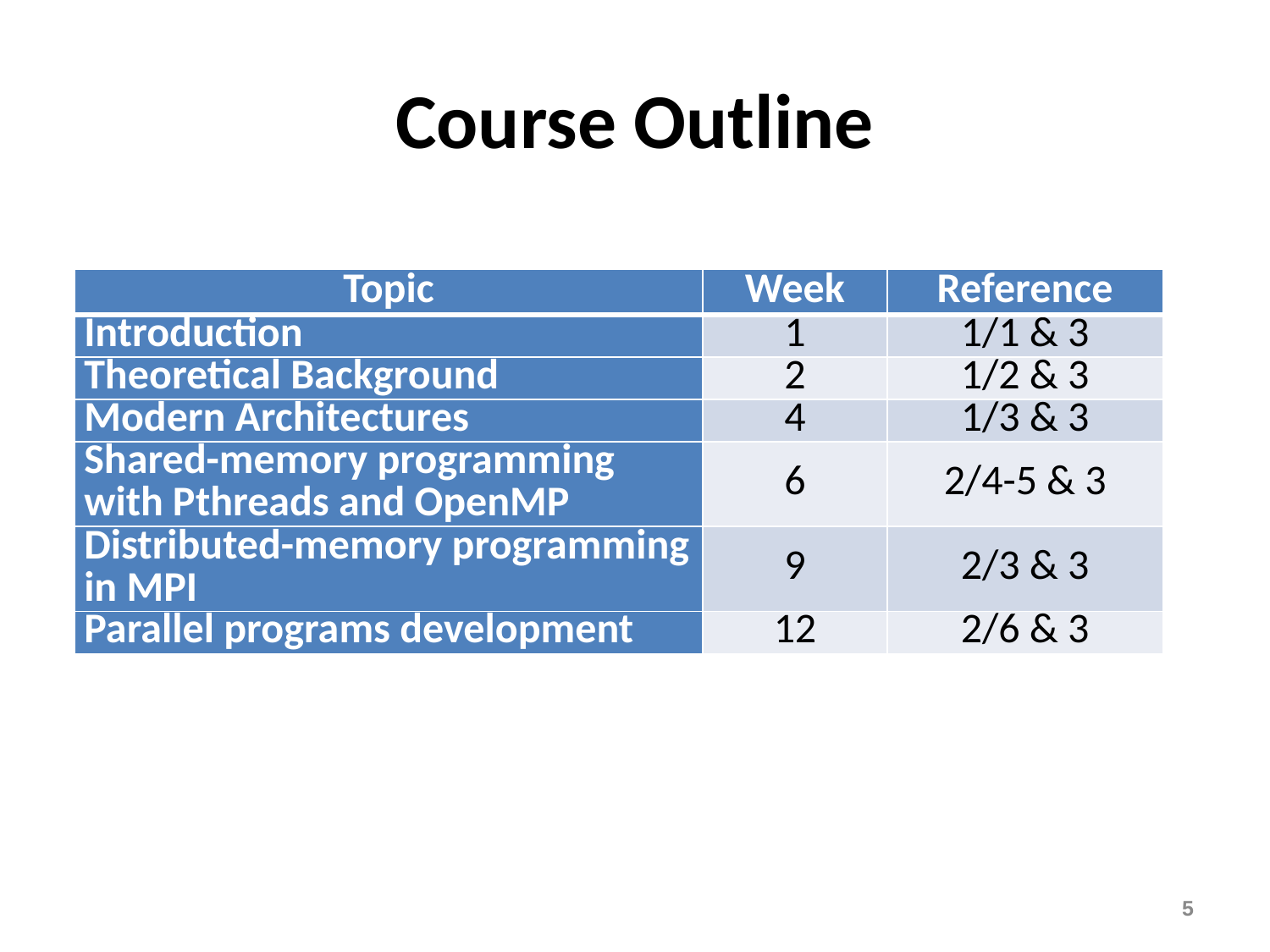

# Course Outline
| Topic | Week | Reference |
| --- | --- | --- |
| Introduction | 1 | 1/1 & 3 |
| Theoretical Background | 2 | 1/2 & 3 |
| Modern Architectures | 4 | 1/3 & 3 |
| Shared-memory programming with Pthreads and OpenMP | 6 | 2/4-5 & 3 |
| Distributed-memory programming in MPI | 9 | 2/3 & 3 |
| Parallel programs development | 12 | 2/6 & 3 |
5